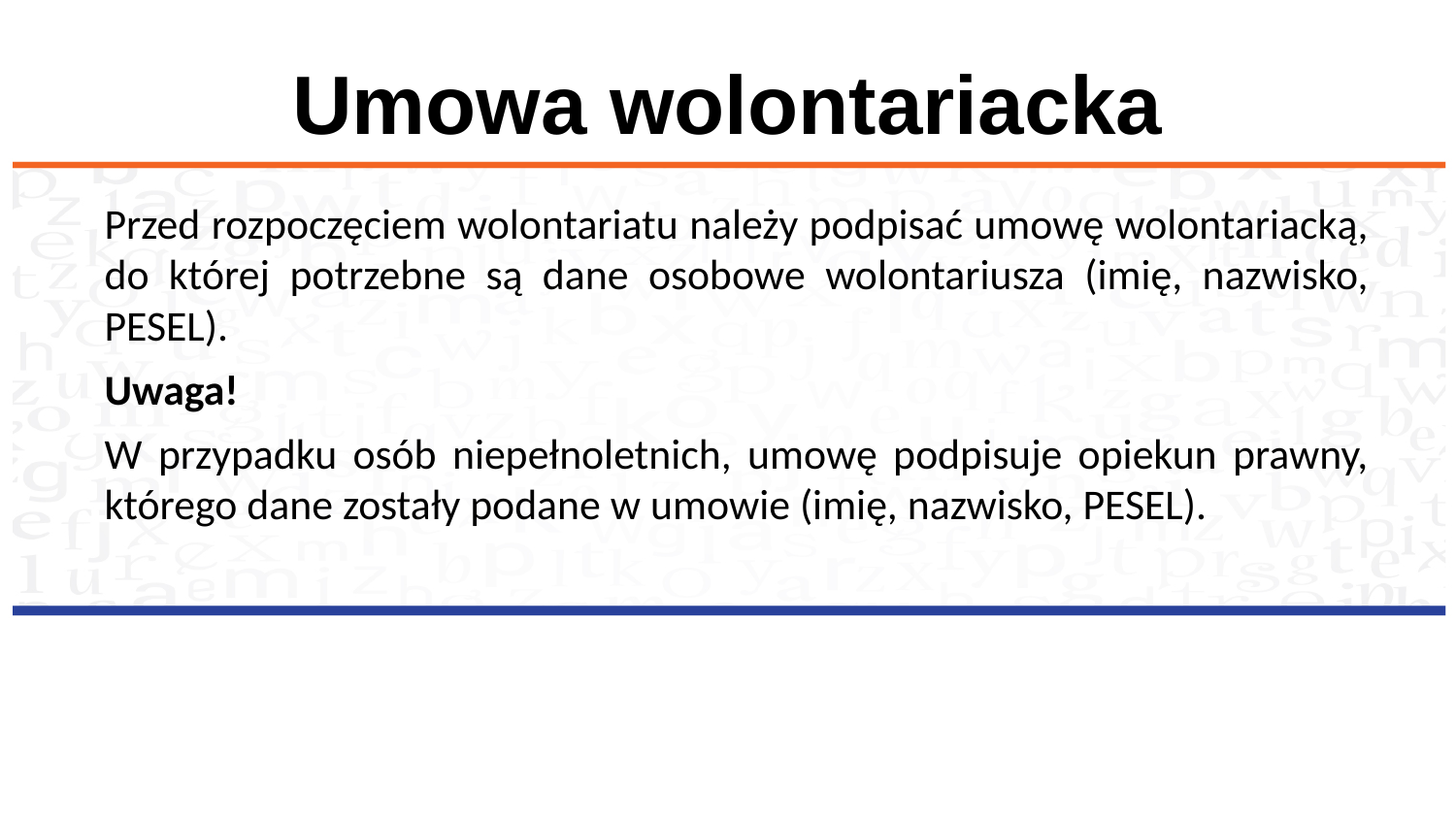

Umowa wolontariacka
Przed rozpoczęciem wolontariatu należy podpisać umowę wolontariacką, do której potrzebne są dane osobowe wolontariusza (imię, nazwisko, PESEL).
Uwaga!
W przypadku osób niepełnoletnich, umowę podpisuje opiekun prawny, którego dane zostały podane w umowie (imię, nazwisko, PESEL).